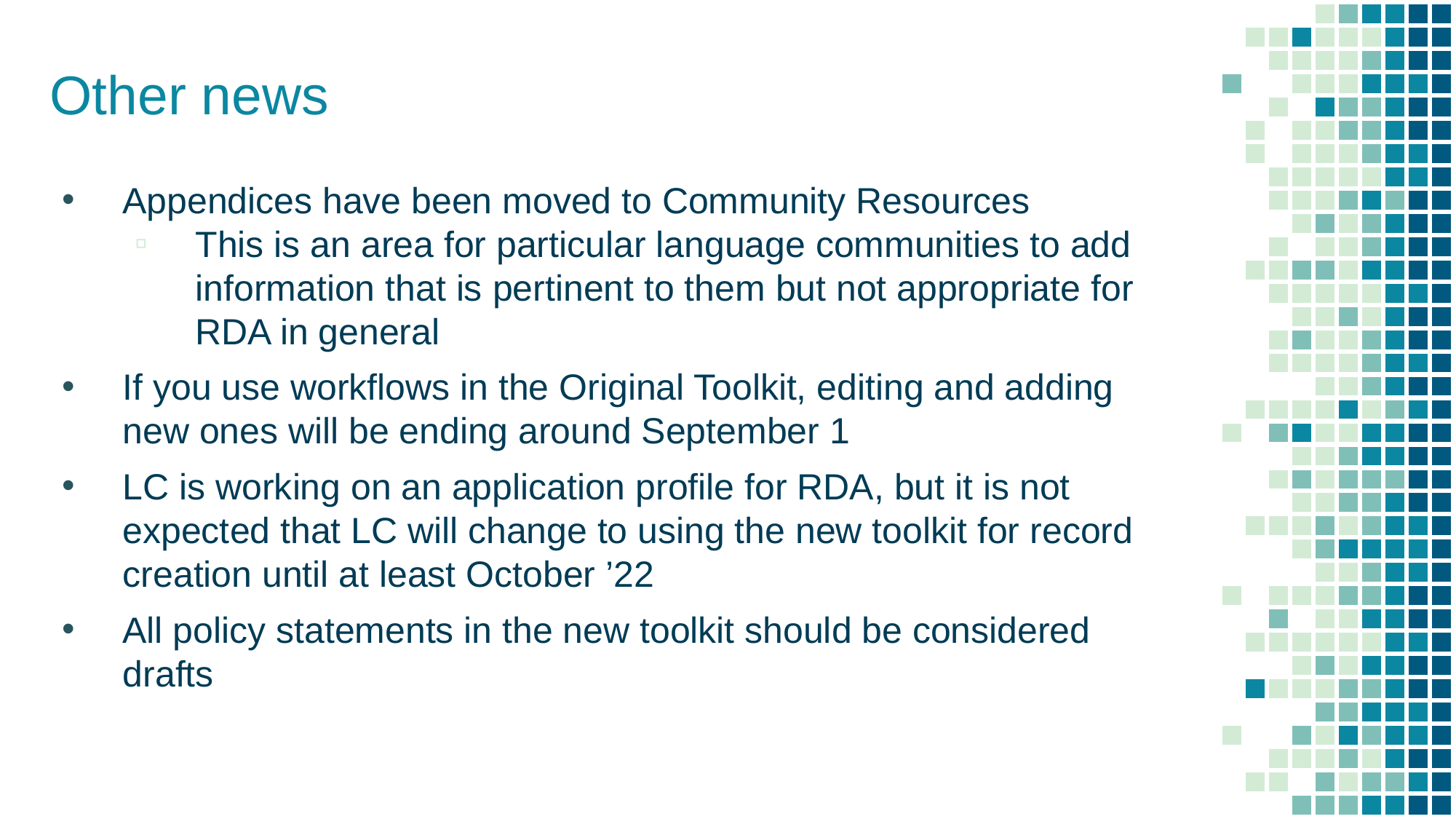

# Other news
Appendices have been moved to Community Resources
This is an area for particular language communities to add information that is pertinent to them but not appropriate for RDA in general
If you use workflows in the Original Toolkit, editing and adding new ones will be ending around September 1
LC is working on an application profile for RDA, but it is not expected that LC will change to using the new toolkit for record creation until at least October ’22
All policy statements in the new toolkit should be considered drafts